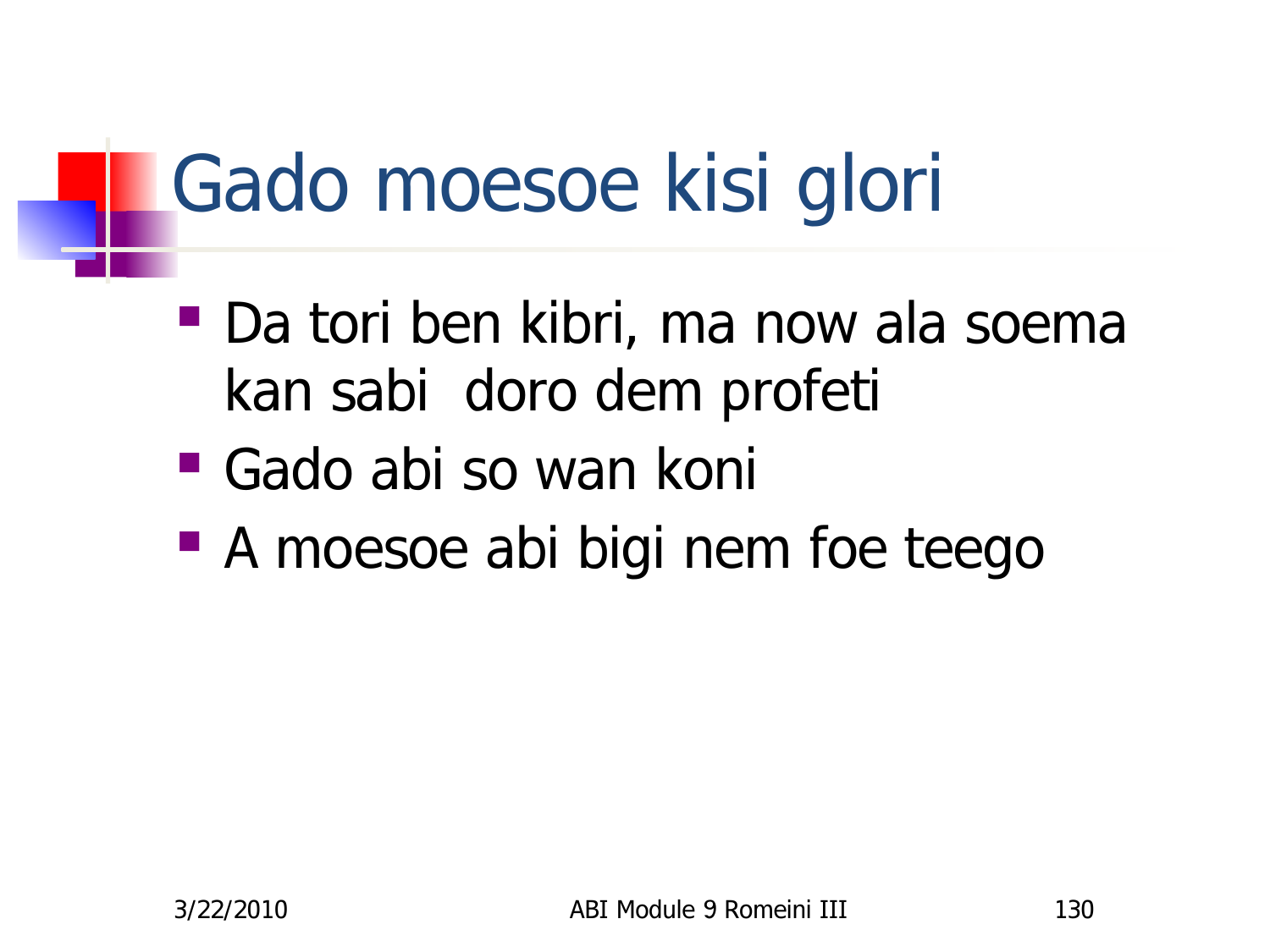

# Gado moesoe kisi glori
Da tori ben kibri, ma now ala soema kan sabi  doro dem profeti
Gado abi so wan koni
A moesoe abi bigi nem foe teego
3/22/2010
ABI Module 9 Romeini III
130